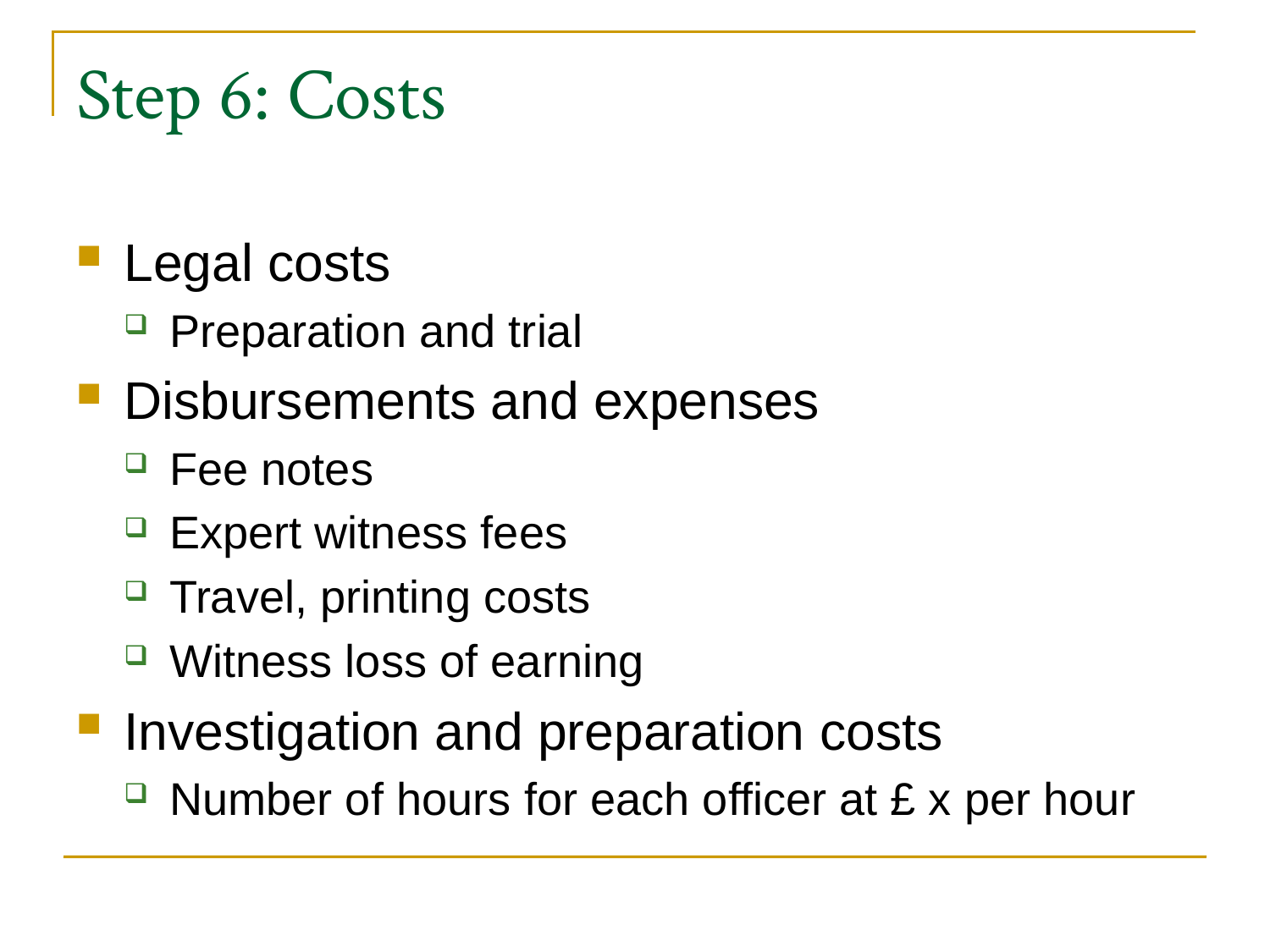

# Step 6: Costs
Legal costs
Preparation and trial
Disbursements and expenses
Fee notes
Expert witness fees
Travel, printing costs
Witness loss of earning
Investigation and preparation costs
Number of hours for each officer at £ x per hour